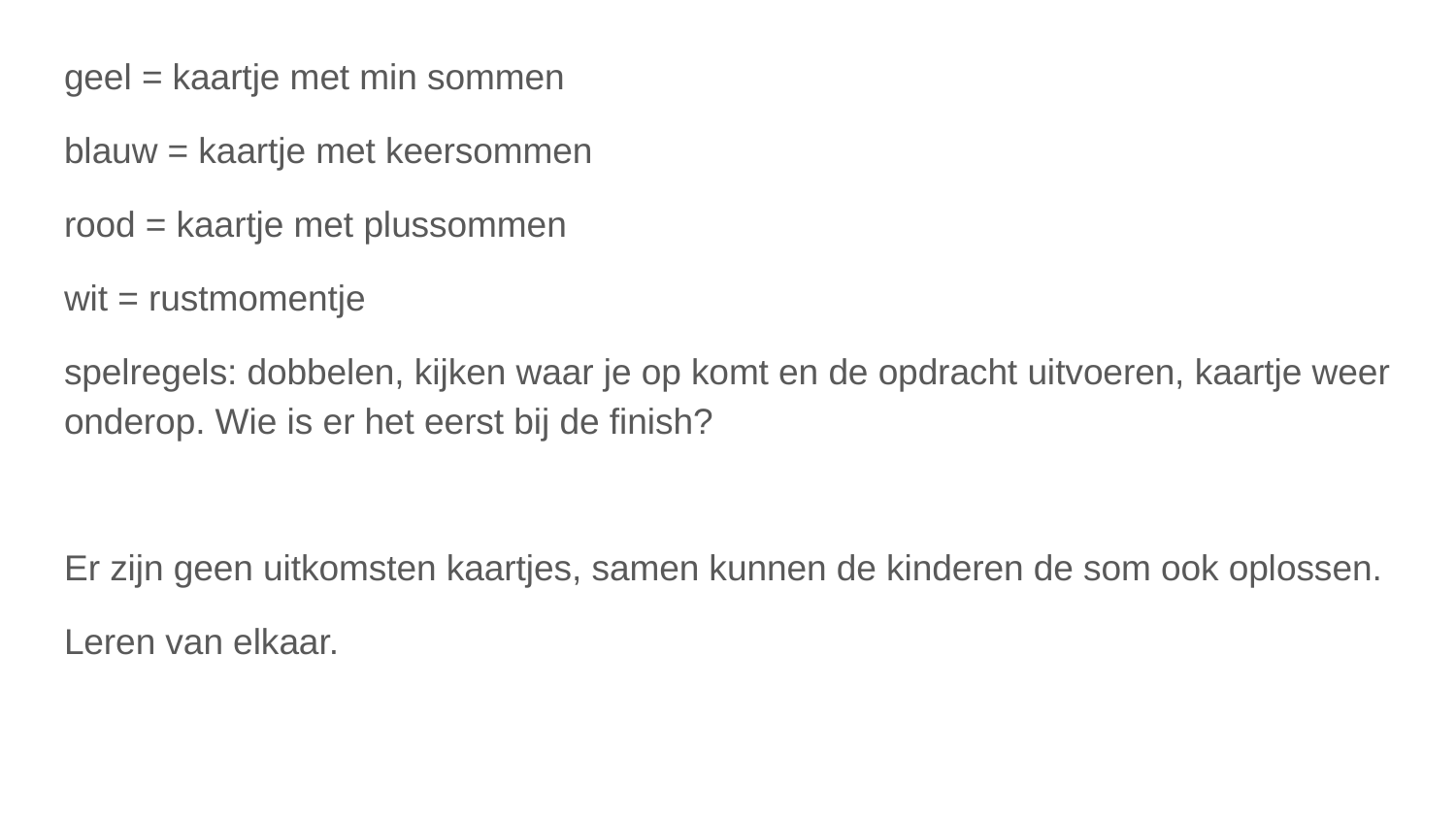

geel = kaartje met min sommen
blauw = kaartje met keersommen
rood = kaartje met plussommen
wit = rustmomentje
spelregels: dobbelen, kijken waar je op komt en de opdracht uitvoeren, kaartje weer onderop. Wie is er het eerst bij de finish?

Er zijn geen uitkomsten kaartjes, samen kunnen de kinderen de som ook oplossen.
Leren van elkaar.